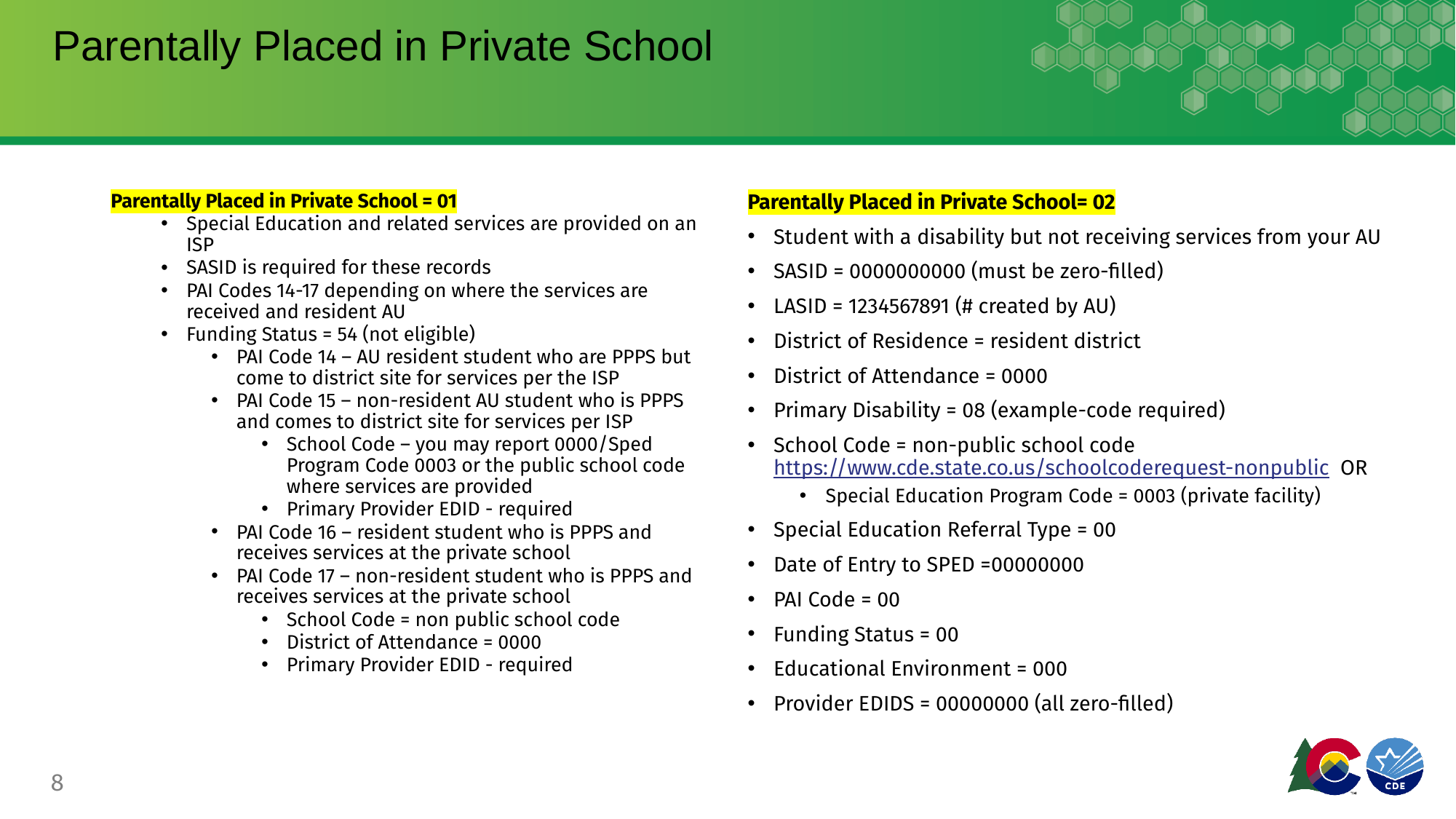

# Parentally Placed in Private School
Parentally Placed in Private School= 02
Student with a disability but not receiving services from your AU
SASID = 0000000000 (must be zero-filled)
LASID = 1234567891 (# created by AU)
District of Residence = resident district
District of Attendance = 0000
Primary Disability = 08 (example-code required)
School Code = non-public school code https://www.cde.state.co.us/schoolcoderequest-nonpublic  OR
Special Education Program Code = 0003 (private facility)
Special Education Referral Type = 00
Date of Entry to SPED =00000000
PAI Code = 00
Funding Status = 00
Educational Environment = 000
Provider EDIDS = 00000000 (all zero-filled)

Parentally Placed in Private School = 01
Special Education and related services are provided on an ISP
SASID is required for these records
PAI Codes 14-17 depending on where the services are received and resident AU
Funding Status = 54 (not eligible)
PAI Code 14 – AU resident student who are PPPS but come to district site for services per the ISP
PAI Code 15 – non-resident AU student who is PPPS and comes to district site for services per ISP
School Code – you may report 0000/Sped Program Code 0003 or the public school code where services are provided
Primary Provider EDID - required
PAI Code 16 – resident student who is PPPS and receives services at the private school
PAI Code 17 – non-resident student who is PPPS and receives services at the private school
School Code = non public school code
District of Attendance = 0000
Primary Provider EDID - required

8